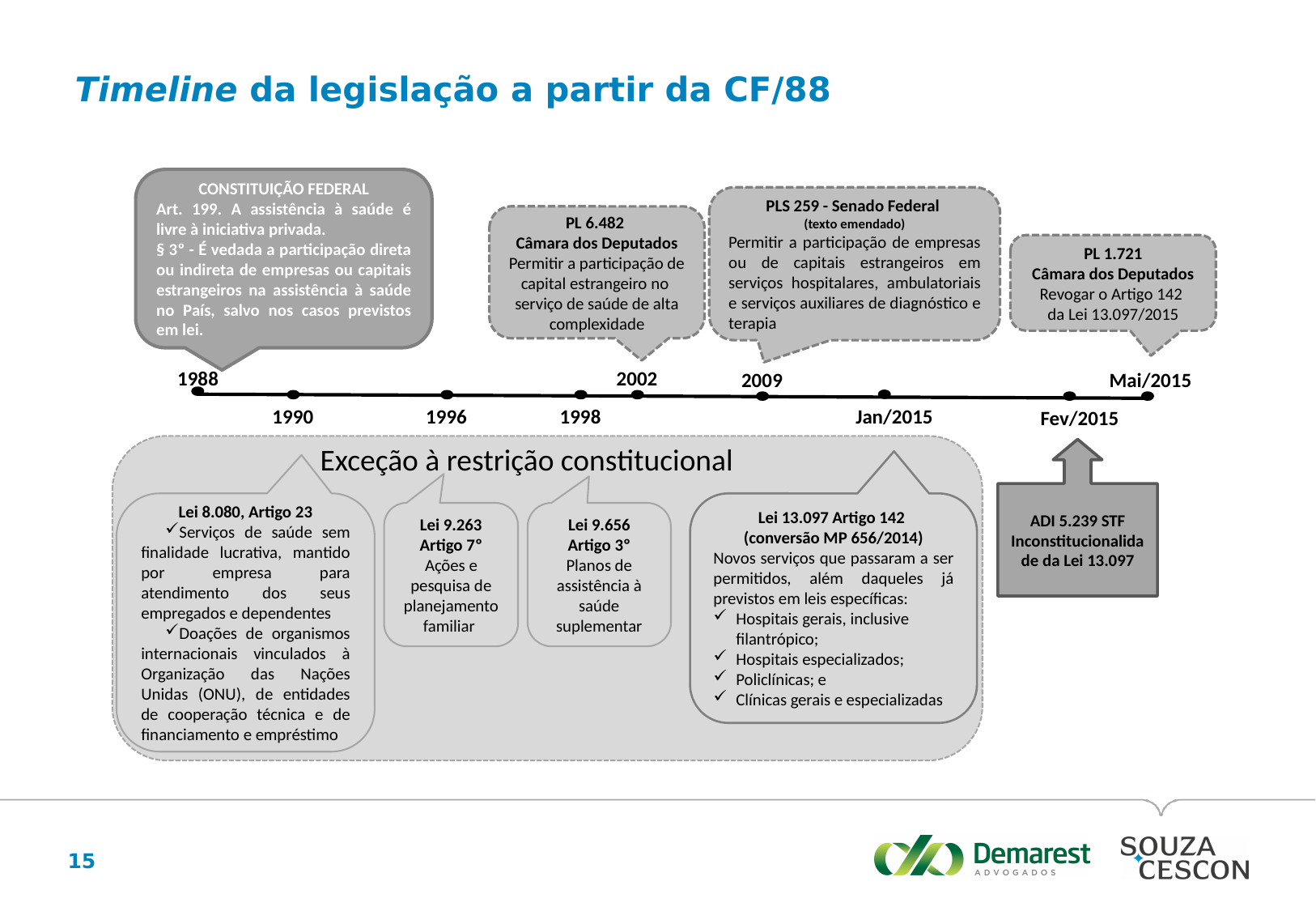

Timeline da legislação a partir da CF/88

CONSTITUIÇÃO FEDERAL
Art. 199. A assistência à saúde é livre à iniciativa privada.
§ 3º - É vedada a participação direta ou indireta de empresas ou capitais estrangeiros na assistência à saúde no País, salvo nos casos previstos em lei.

PLS 259 - Senado Federal
(texto emendado)
Permitir a participação de empresas ou de capitais estrangeiros em serviços hospitalares, ambulatoriais e serviços auxiliares de diagnóstico e terapia
PL 6.482
Câmara dos Deputados
Permitir a participação de capital estrangeiro no  serviço de saúde de alta complexidade
PL 1.721
Câmara dos Deputados
Revogar o Artigo 142
da Lei 13.097/2015
1988
2002
2009
Mai/2015

Jan/2015
1990
1996
1998
Fev/2015
Exceção à restrição constitucional

ADI 5.239 STF
Inconstitucionalidade da Lei 13.097
Lei 8.080, Artigo 23
Serviços de saúde sem finalidade lucrativa, mantido por empresa para atendimento dos seus empregados e dependentes
Doações de organismos internacionais vinculados à Organização das Nações Unidas (ONU), de entidades de cooperação técnica e de financiamento e empréstimo
Lei 13.097 Artigo 142
(conversão MP 656/2014)
Novos serviços que passaram a ser permitidos, além daqueles já previstos em leis específicas:
Hospitais gerais, inclusive filantrópico;
Hospitais especializados;
Policlínicas; e
Clínicas gerais e especializadas
Lei 9.263
Artigo 7º
Ações e pesquisa de planejamento familiar
Lei 9.656
Artigo 3º
Planos de assistência à saúde suplementar
15